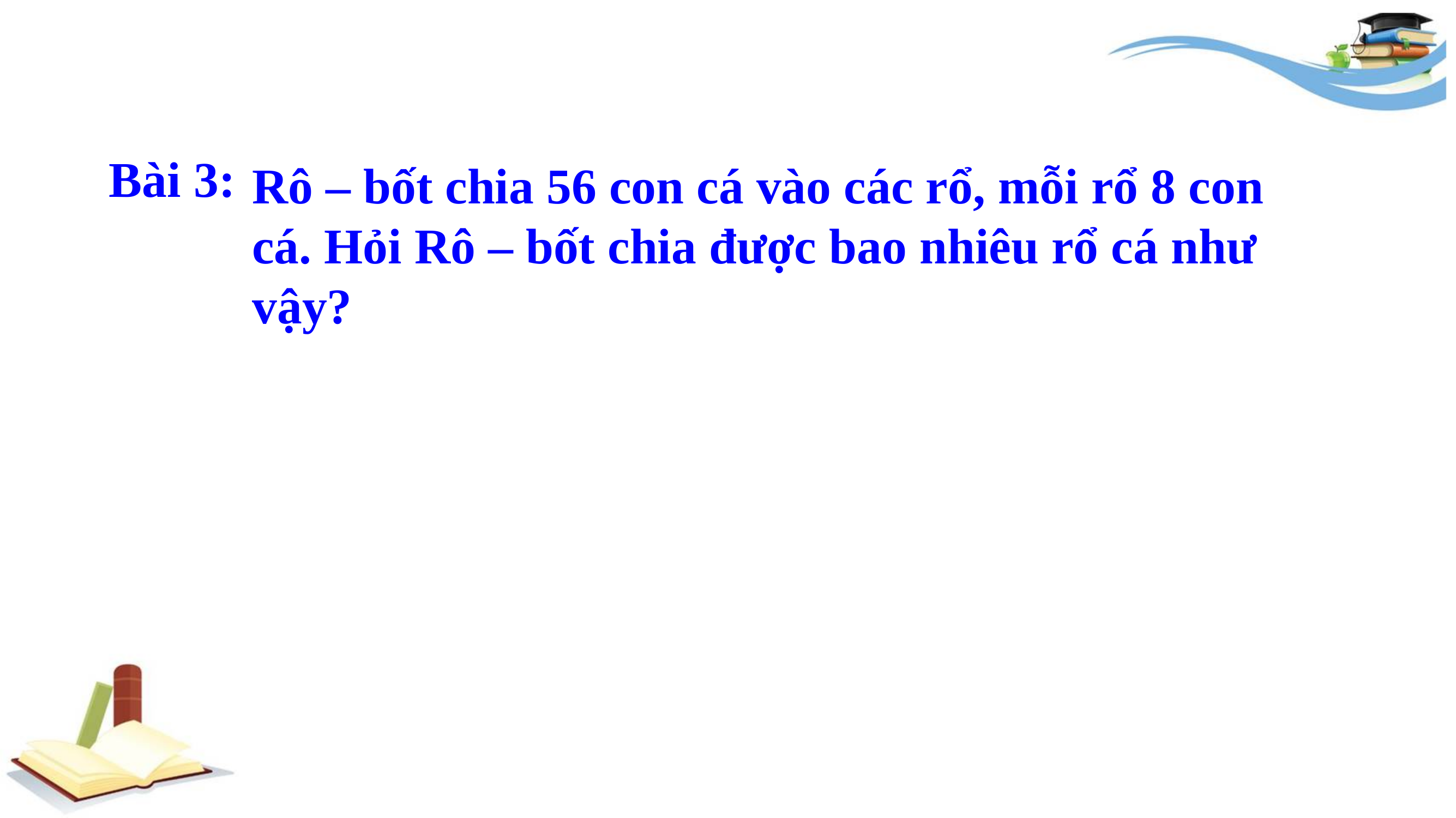

Bài 3:
Rô – bốt chia 56 con cá vào các rổ, mỗi rổ 8 con cá. Hỏi Rô – bốt chia được bao nhiêu rổ cá như vậy?